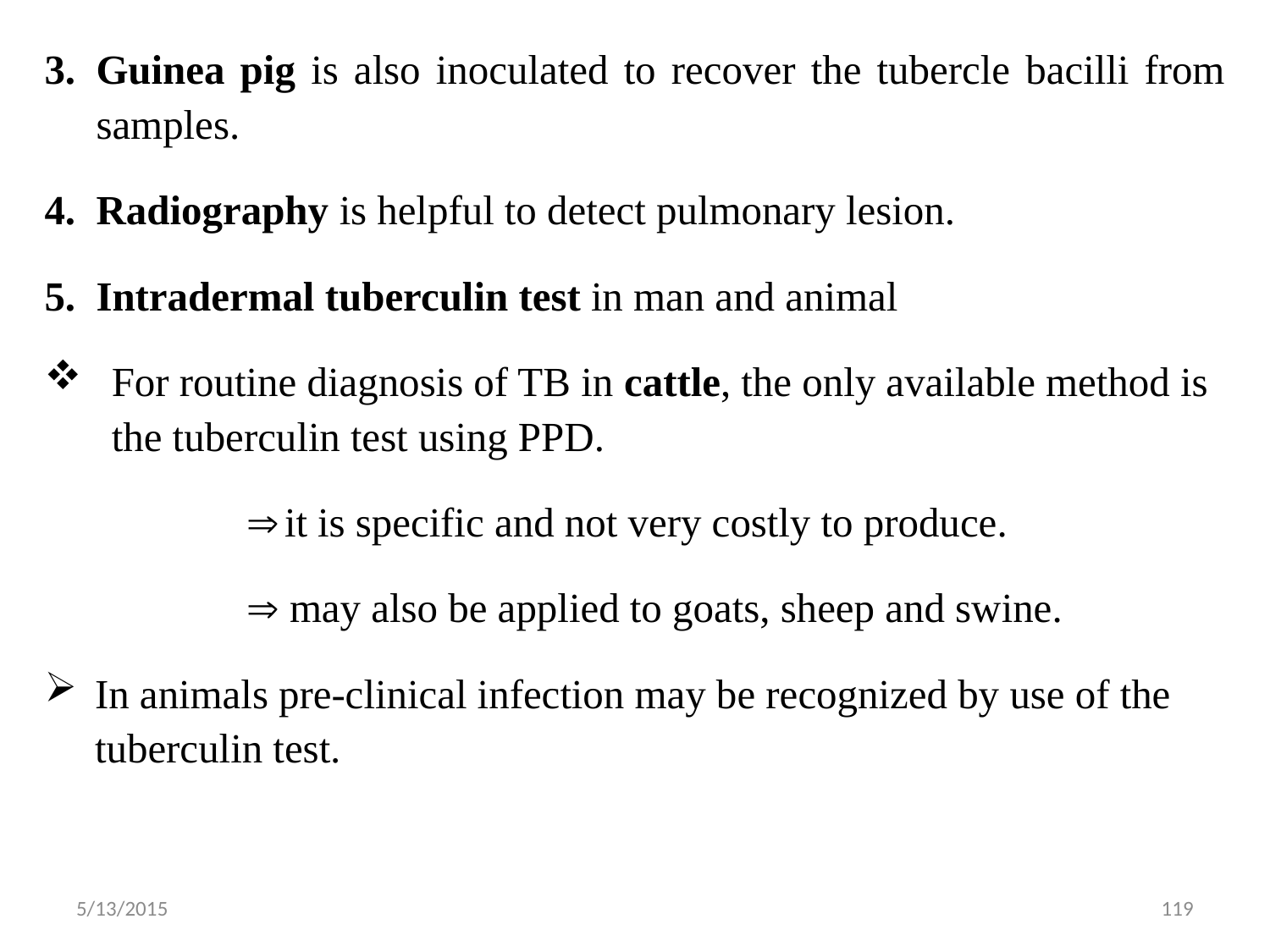

Guinea pig is also inoculated to recover the tubercle bacilli from samples.
Radiography is helpful to detect pulmonary lesion.
Intradermal tuberculin test in man and animal
For routine diagnosis of TB in cattle, the only available method is the tuberculin test using PPD.
⇒ it is specific and not very costly to produce.
⇒ may also be applied to goats, sheep and swine.
In animals pre-clinical infection may be recognized by use of the tuberculin test.
This test is based on detection of the specific immunological response to the infection.
5/13/2015

119